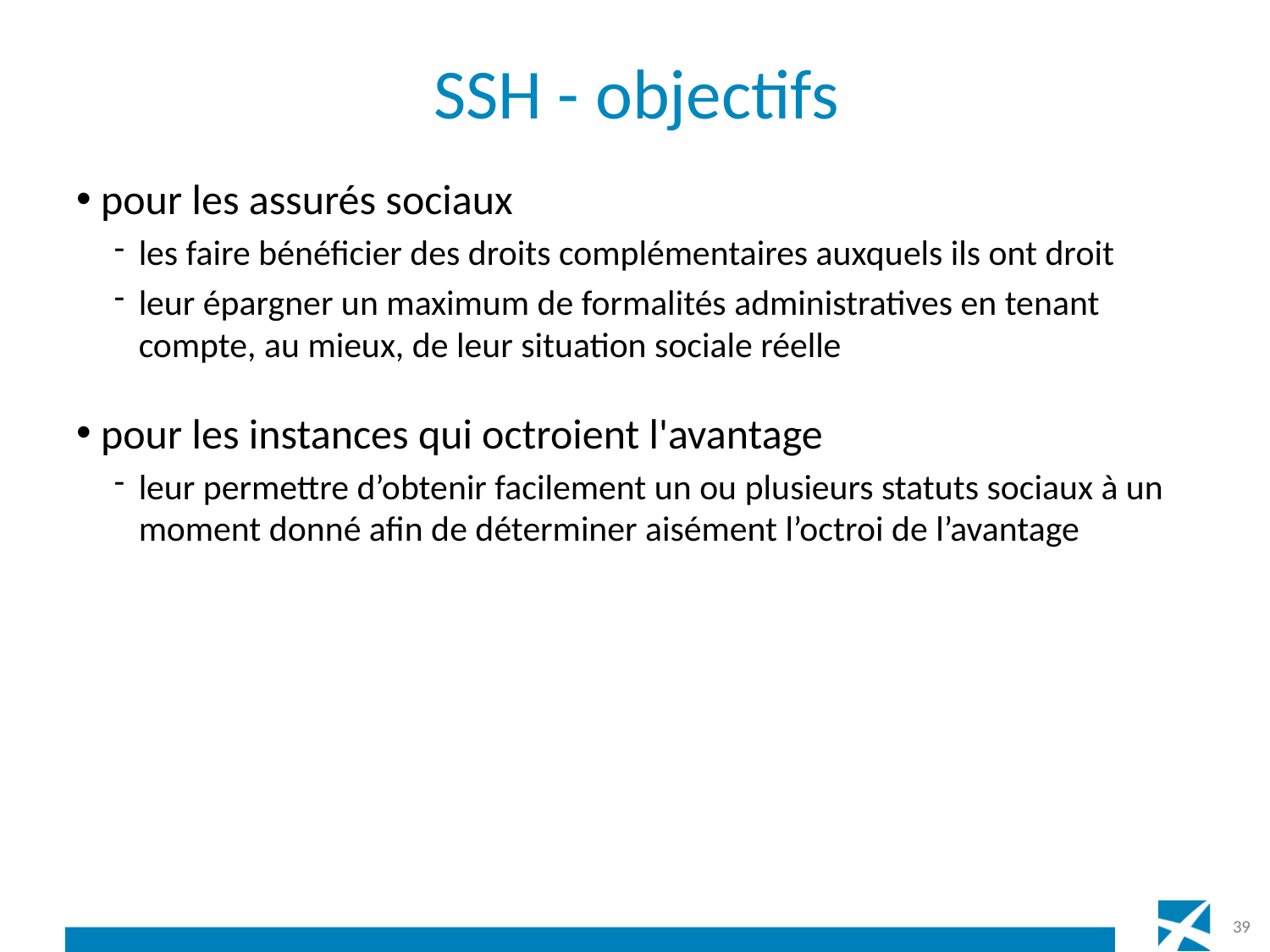

# SSH - objectifs
pour les assurés sociaux
les faire bénéficier des droits complémentaires auxquels ils ont droit
leur épargner un maximum de formalités administratives en tenant compte, au mieux, de leur situation sociale réelle

pour les instances qui octroient l'avantage
leur permettre d’obtenir facilement un ou plusieurs statuts sociaux à un moment donné afin de déterminer aisément l’octroi de l’avantage

39